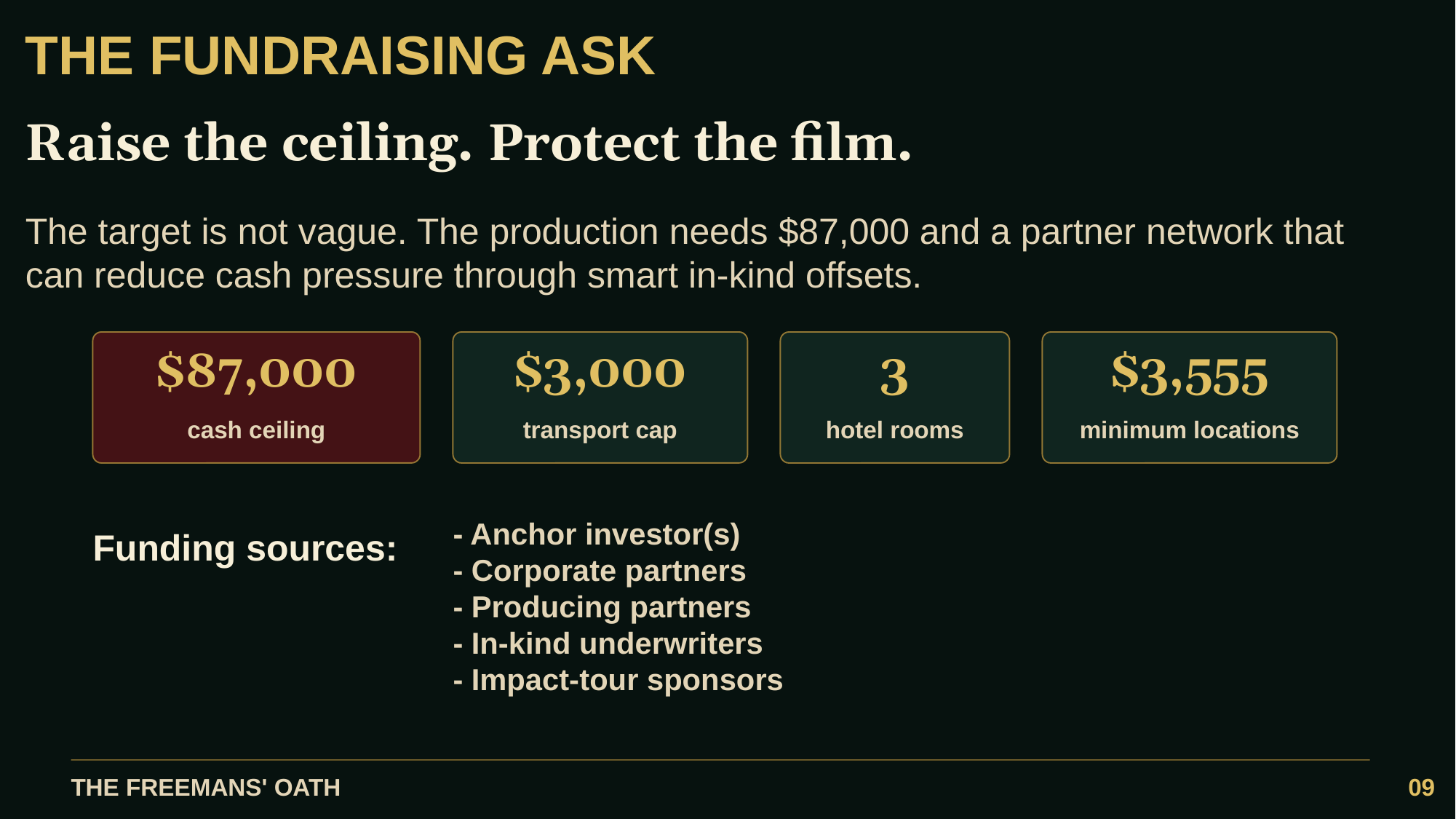

THE FUNDRAISING ASK
Raise the ceiling. Protect the film.
The target is not vague. The production needs $87,000 and a partner network that can reduce cash pressure through smart in-kind offsets.

$87,000
$3,000
3
$3,555
cash ceiling
transport cap
hotel rooms
minimum locations
- Anchor investor(s)
- Corporate partners
- Producing partners
- In-kind underwriters
- Impact-tour sponsors
Funding sources:
THE FREEMANS' OATH
09